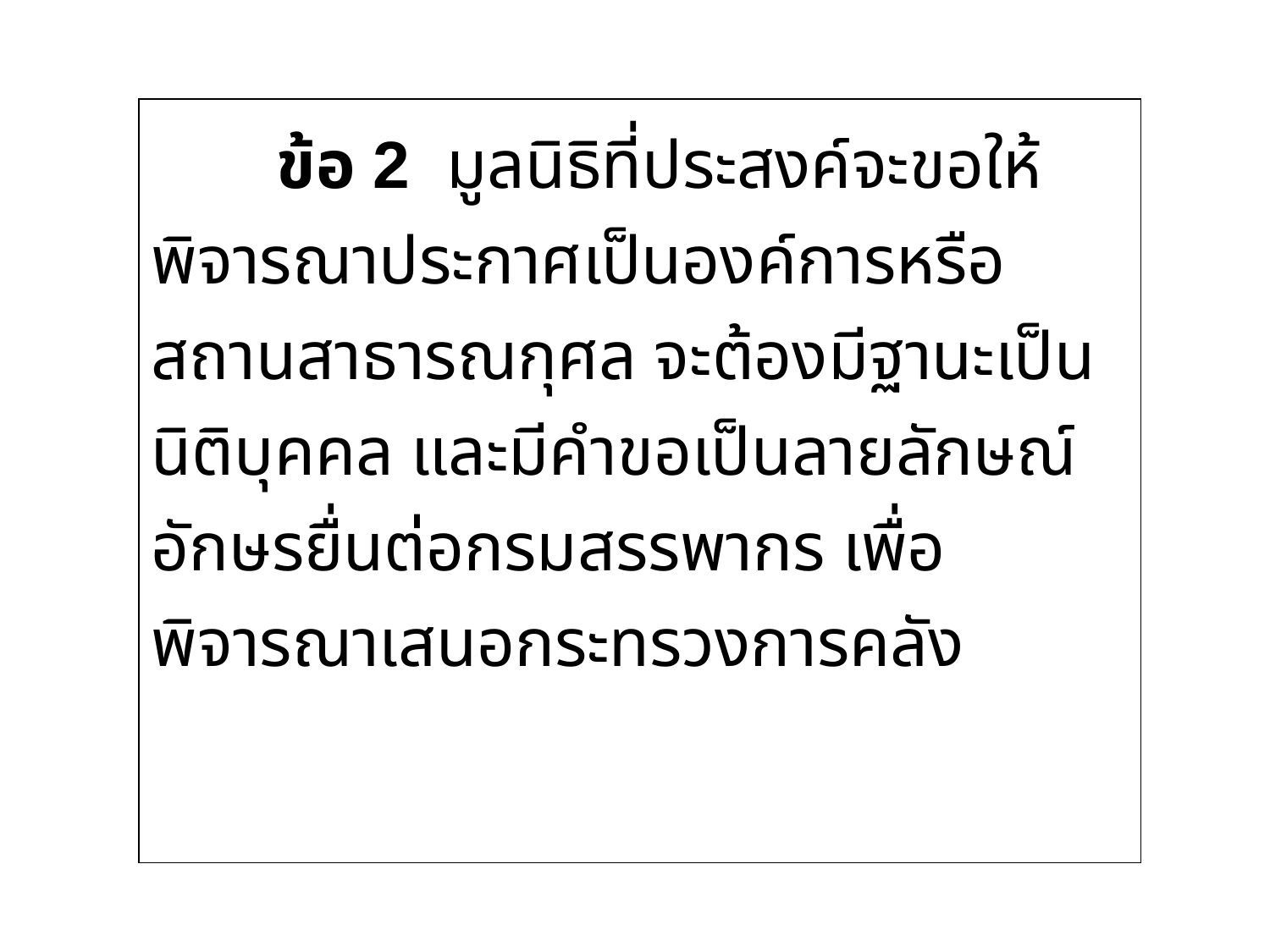

#
                          ข้อ 2  มูลนิธิที่ประสงค์จะขอให้พิจารณาประกาศเป็นองค์การหรือสถานสาธารณกุศล จะต้องมีฐานะเป็นนิติบุคคล และมีคำขอเป็นลายลักษณ์อักษรยื่นต่อกรมสรรพากร เพื่อพิจารณาเสนอกระทรวงการคลัง